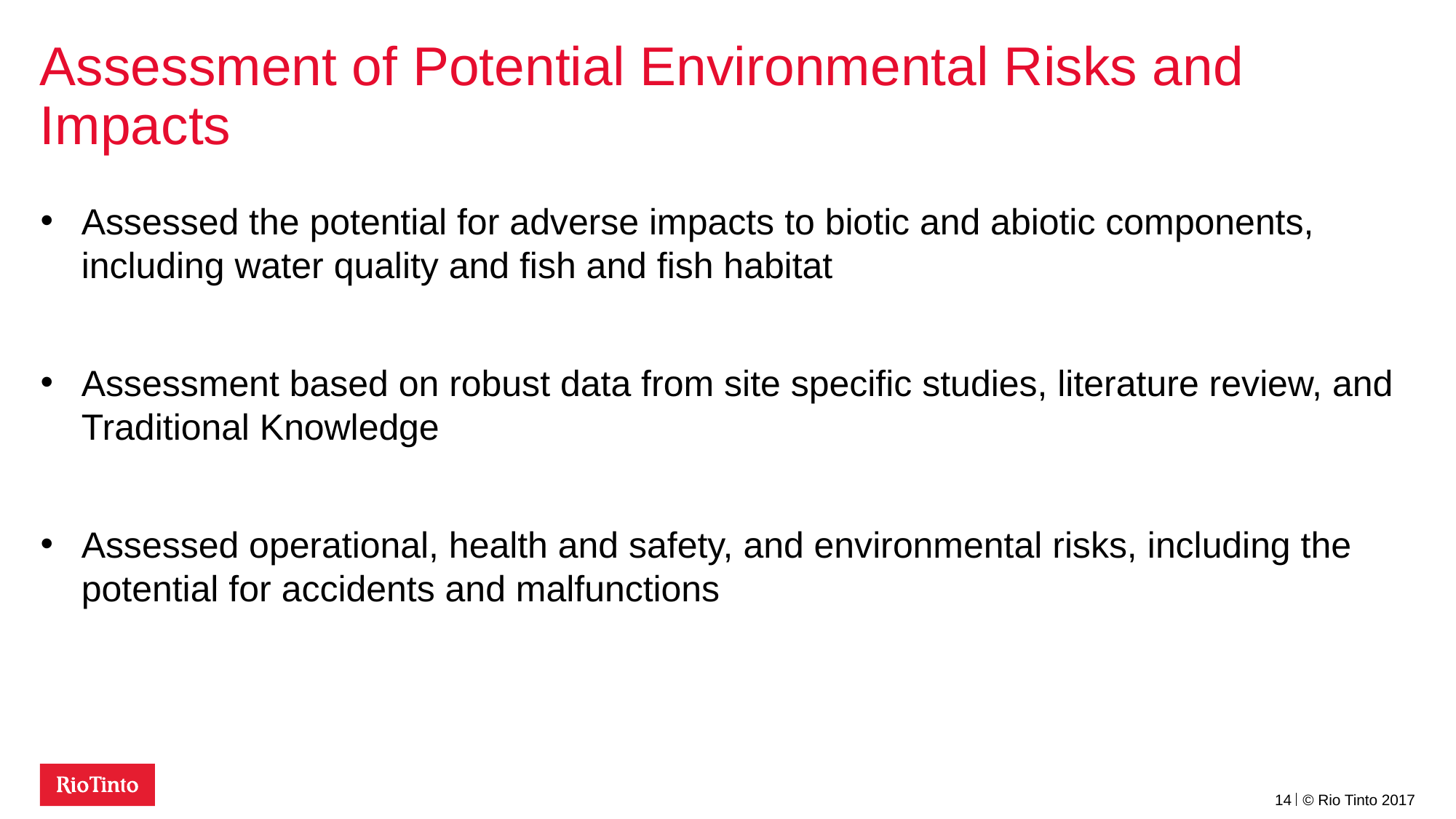

# Assessment of Potential Environmental Risks and Impacts
Assessed the potential for adverse impacts to biotic and abiotic components, including water quality and fish and fish habitat

Assessment based on robust data from site specific studies, literature review, and Traditional Knowledge

Assessed operational, health and safety, and environmental risks, including the potential for accidents and malfunctions

14